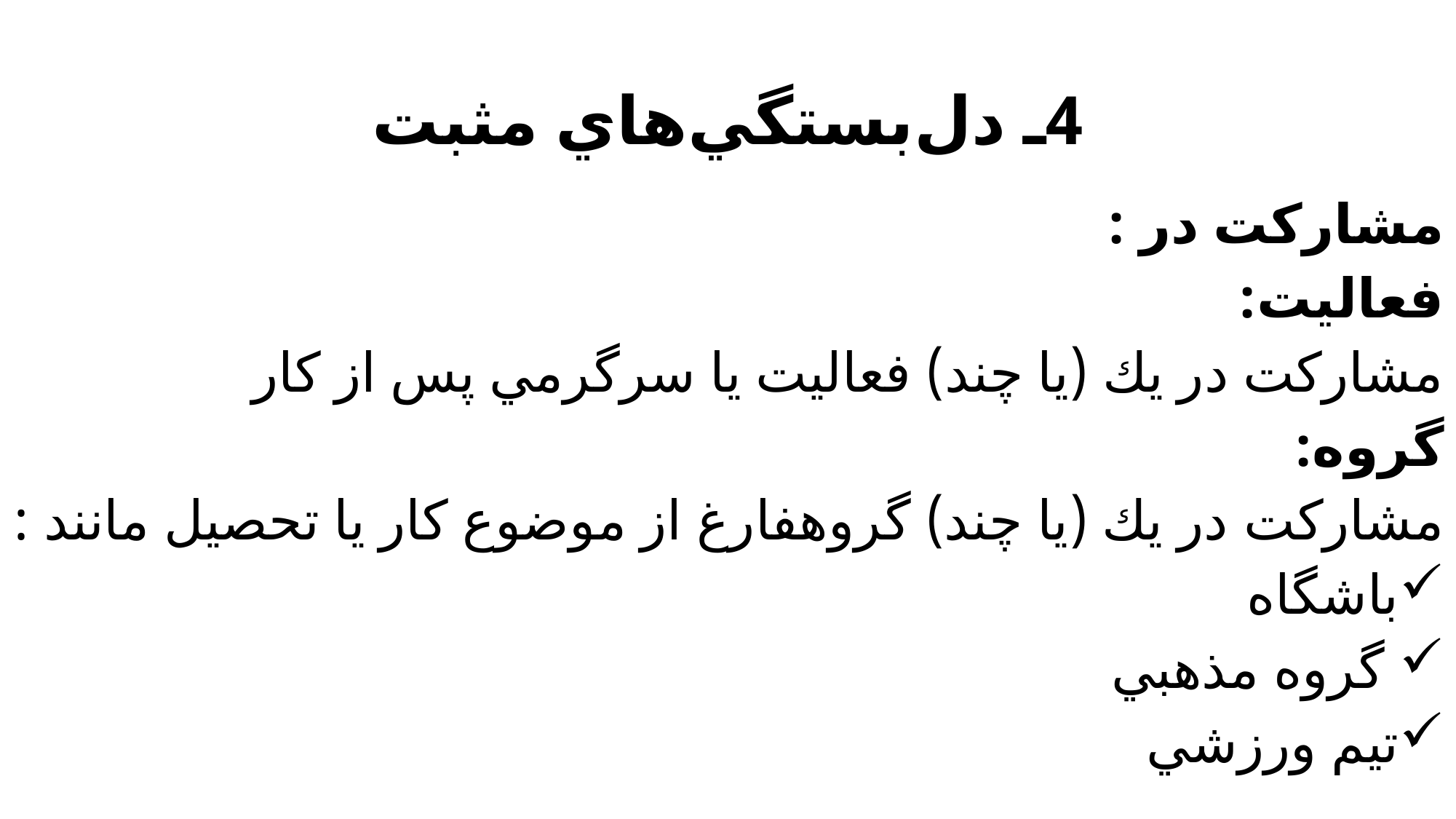

# 4ـ دل‌بستگي‌هاي مثبت
مشارکت در :
فعالیت:
مشاركت در يك (يا چند) فعاليت يا سرگرمي پس از كار
گروه:
مشارکت در يك (يا چند) گروهفارغ از موضوع كار يا تحصيل مانند :
باشگاه
 گروه مذهبي
تيم ورزشي